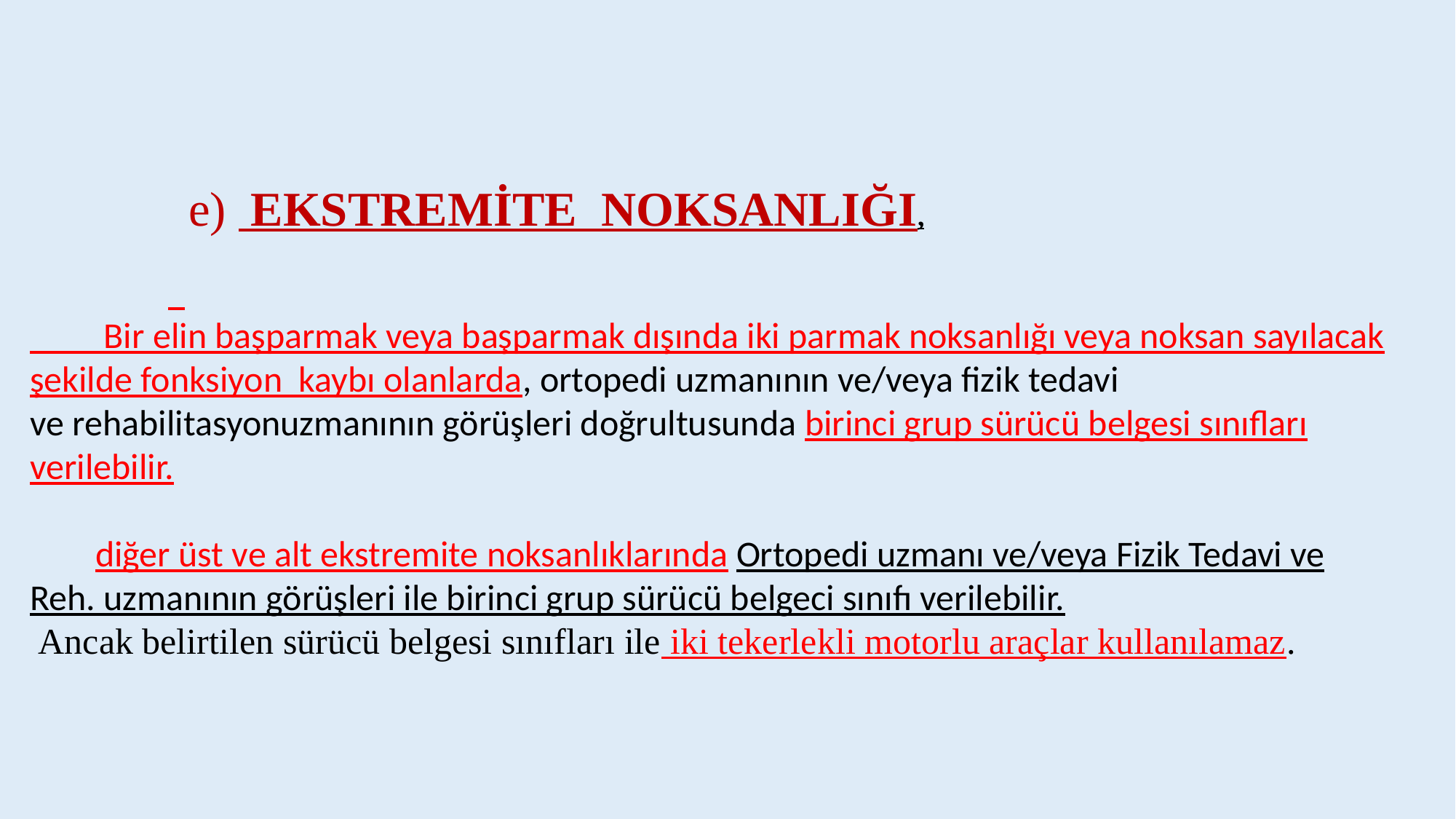

e)  EKSTREMİTE  NOKSANLIĞI,

         Bir elin başparmak veya başparmak dışında iki parmak noksanlığı veya noksan sayılacak şekilde fonksiyon  kaybı olanlarda, ortopedi uzmanının ve/veya fizik tedavi ve rehabilitasyonuzmanının görüşleri doğrultusunda birinci grup sürücü belgesi sınıfları verilebilir.

        diğer üst ve alt ekstremite noksanlıklarında Ortopedi uzmanı ve/veya Fizik Tedavi ve Reh. uzmanının görüşleri ile birinci grup sürücü belgeci sınıfı verilebilir.
 Ancak belirtilen sürücü belgesi sınıfları ile iki tekerlekli motorlu araçlar kullanılamaz.